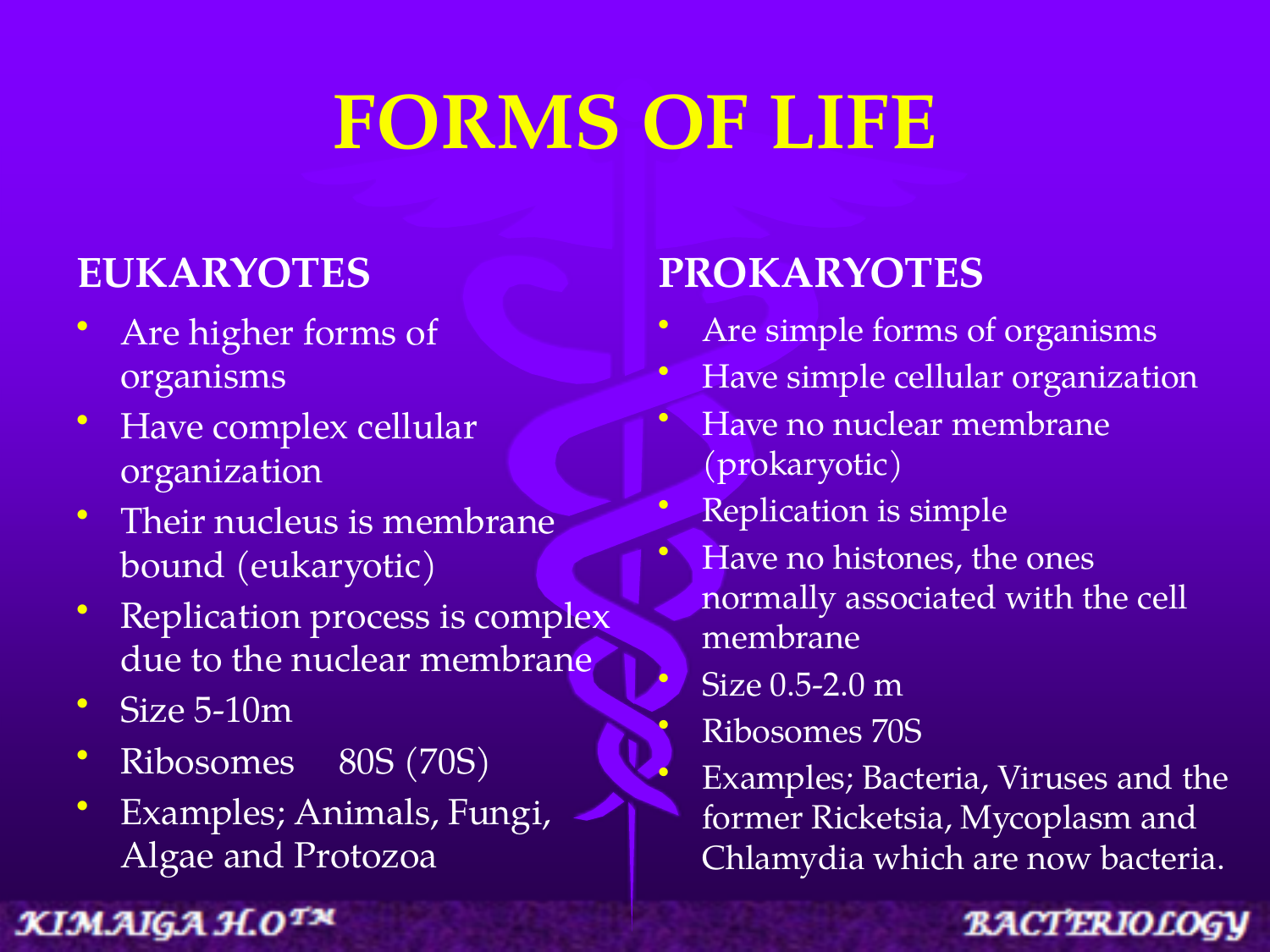

# FORMS OF LIFE
EUKARYOTES
PROKARYOTES
Are higher forms of organisms
Have complex cellular organization
Their nucleus is membrane bound (eukaryotic)
Replication process is complex due to the nuclear membrane
Size 5-10m
Ribosomes	80S (70S)
Examples; Animals, Fungi, Algae and Protozoa
Are simple forms of organisms
Have simple cellular organization
Have no nuclear membrane (prokaryotic)
Replication is simple
Have no histones, the ones normally associated with the cell membrane
Size 0.5-2.0 m
Ribosomes 70S
Examples; Bacteria, Viruses and the former Ricketsia, Mycoplasm and Chlamydia which are now bacteria.